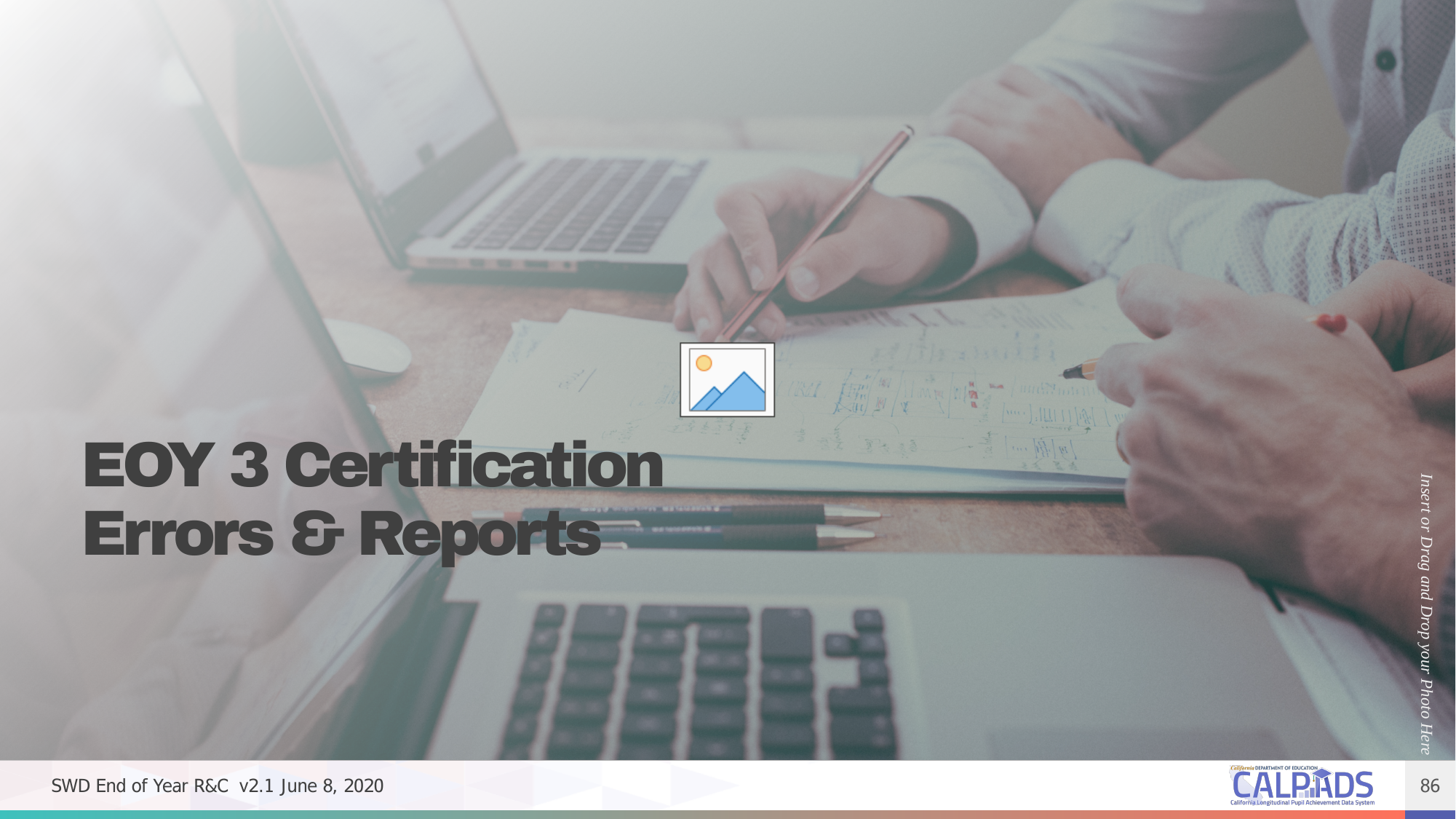

# EOY 3 Certification Errors & Reports

SWD End of Year R&C  v2.1 June 8, 2020
86